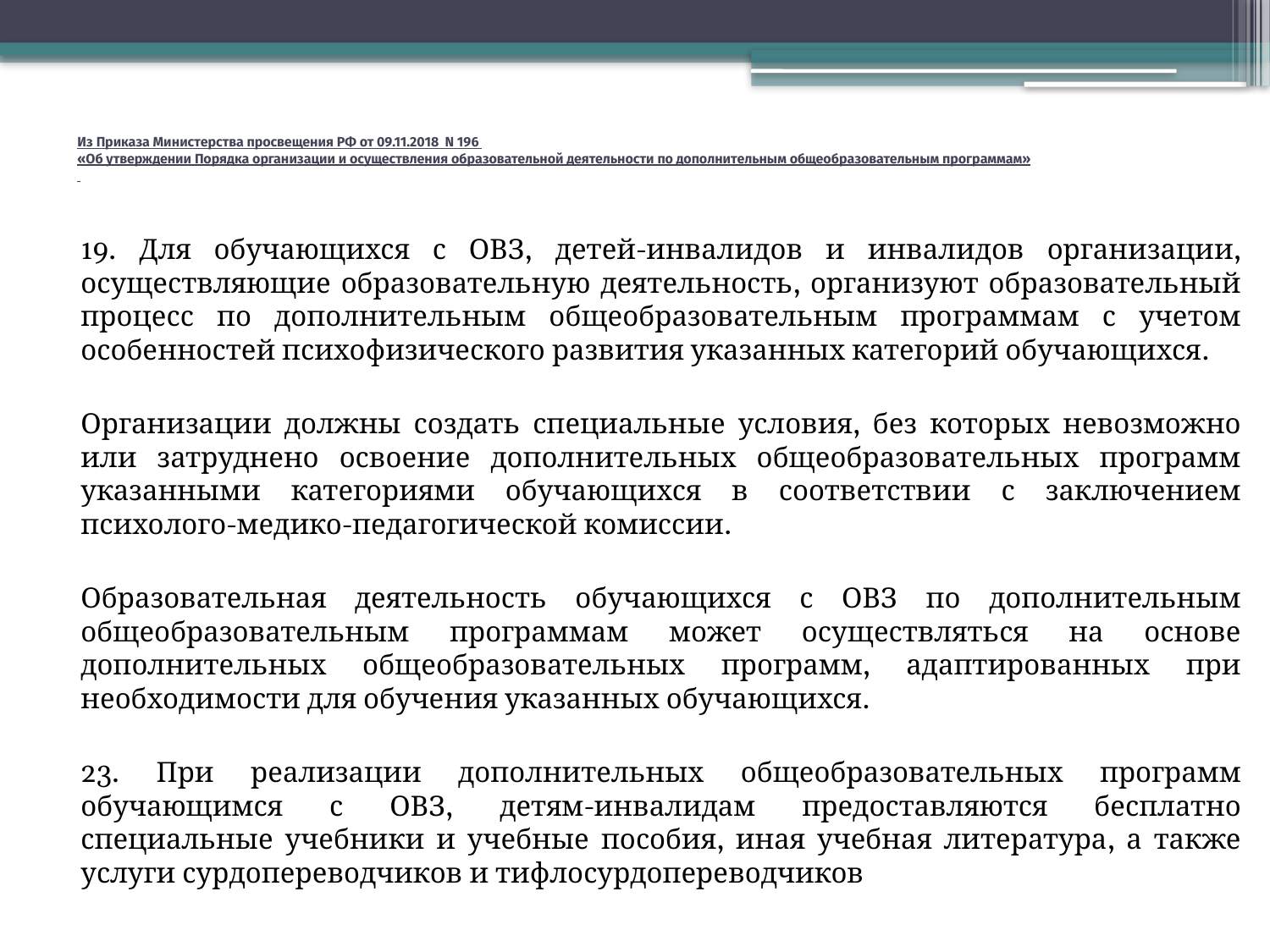

# Из Приказа Министерства просвещения РФ от 09.11.2018  N 196 «Об утверждении Порядка организации и осуществления образовательной деятельности по дополнительным общеобразовательным программам»

19. Для обучающихся с ОВЗ, детей-инвалидов и инвалидов организации, осуществляющие образовательную деятельность, организуют образовательный процесс по дополнительным общеобразовательным программам с учетом особенностей психофизического развития указанных категорий обучающихся.

Организации должны создать специальные условия, без которых невозможно или затруднено освоение дополнительных общеобразовательных программ указанными категориями обучающихся в соответствии с заключением психолого-медико-педагогической комиссии.

Образовательная деятельность обучающихся с ОВЗ по дополнительным общеобразовательным программам может осуществляться на основе дополнительных общеобразовательных программ, адаптированных при необходимости для обучения указанных обучающихся.

23. При реализации дополнительных общеобразовательных программ обучающимся с ОВЗ, детям-инвалидам предоставляются бесплатно специальные учебники и учебные пособия, иная учебная литература, а также услуги сурдопереводчиков и тифлосурдопереводчиков